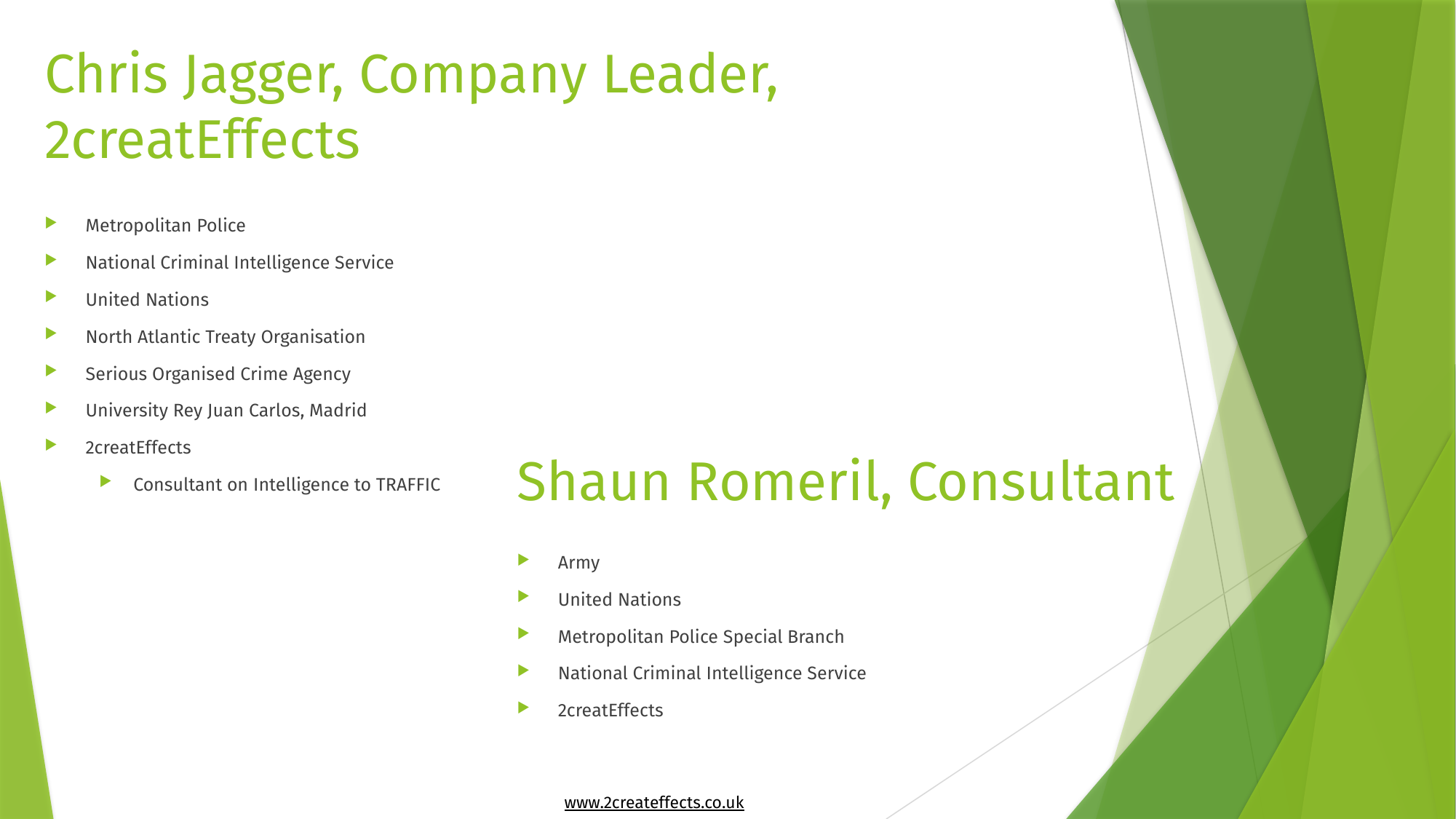

Chris Jagger, Company Leader, 2creatEffects
Metropolitan Police
National Criminal Intelligence Service
United Nations
North Atlantic Treaty Organisation
Serious Organised Crime Agency
University Rey Juan Carlos, Madrid
2creatEffects
Consultant on Intelligence to TRAFFIC
# Shaun Romeril, Consultant
Army
United Nations
Metropolitan Police Special Branch
National Criminal Intelligence Service
2creatEffects
www.2createffects.co.uk